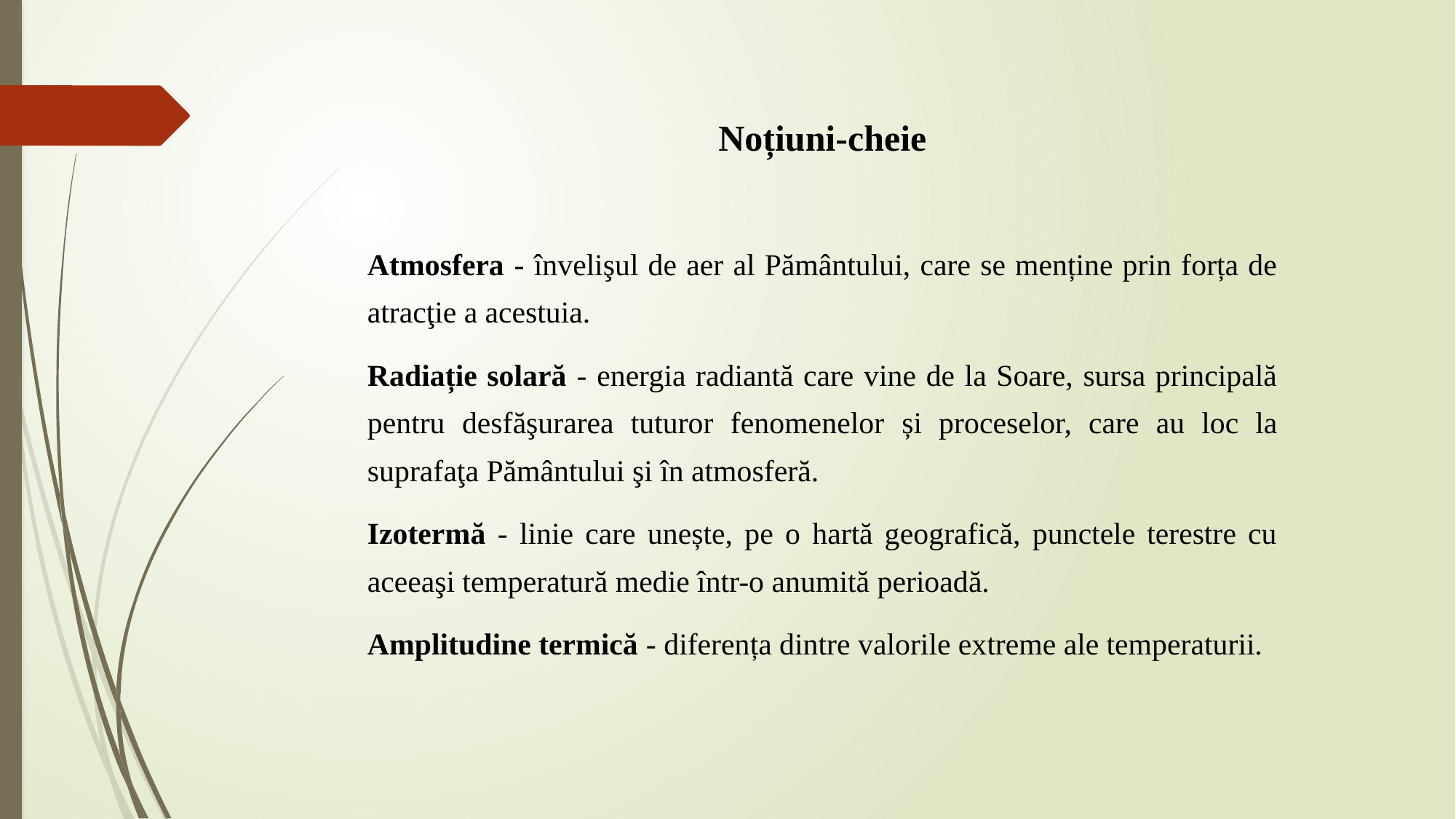

# Noțiuni-cheie
Atmosfera - învelişul de aer al Pământului, care se menține prin forța de atracţie a acestuia.
Radiație solară - energia radiantă care vine de la Soare, sursa principală pentru desfăşurarea tuturor fenomenelor și proceselor, care au loc la suprafaţa Pământului şi în atmosferă.
Izotermă - linie care unește, pe o hartă geografică, punctele terestre cu aceeaşi temperatură medie într-o anumită perioadă.
Amplitudine termică - diferența dintre valorile extreme ale temperaturii.